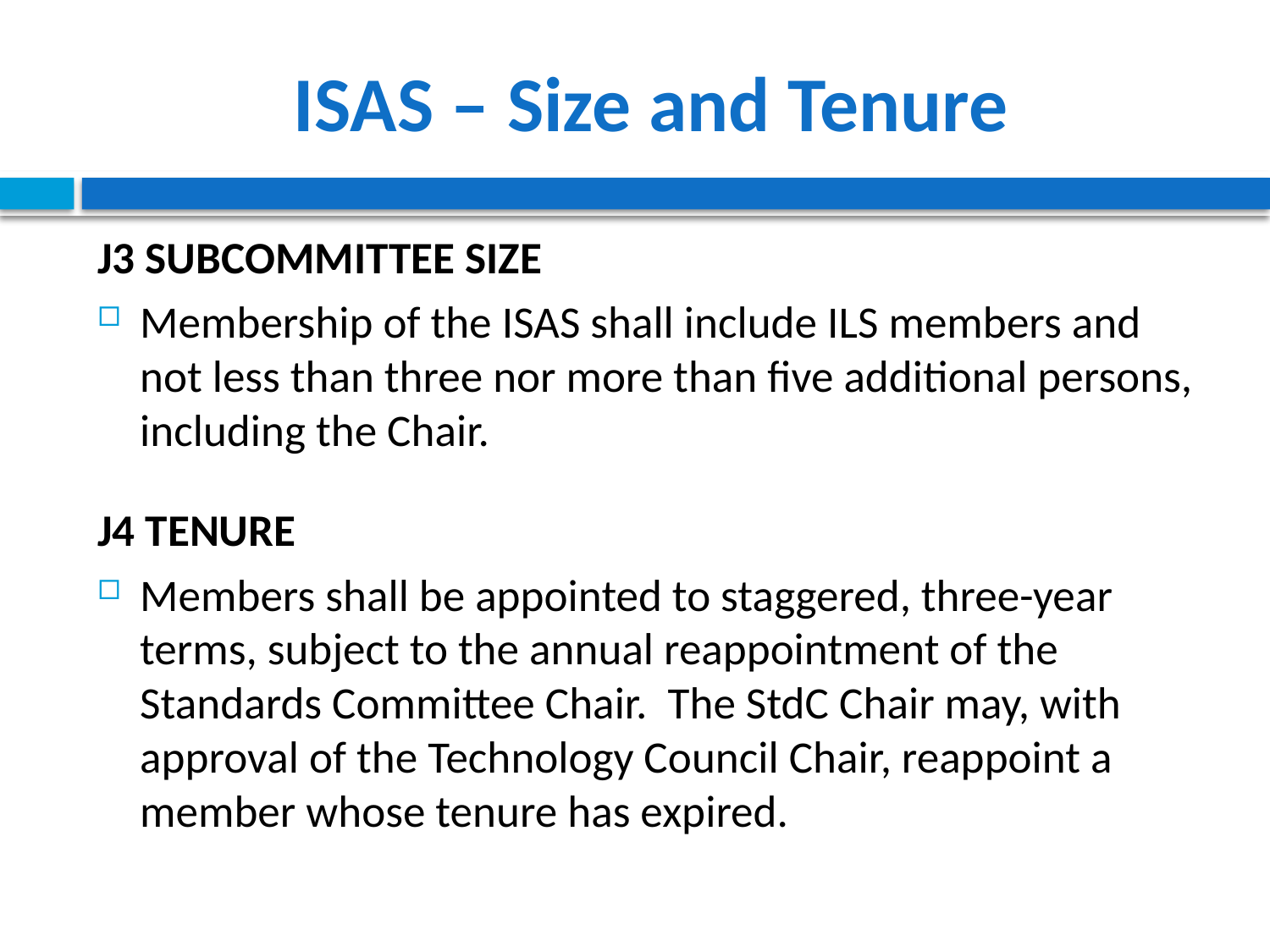

# ISAS – Size and Tenure
J3 Subcommittee Size
Membership of the ISAS shall include ILS members and not less than three nor more than five additional persons, including the Chair.

J4 Tenure
Members shall be appointed to staggered, three-year terms, subject to the annual reappointment of the Standards Committee Chair.  The StdC Chair may, with approval of the Technology Council Chair, reappoint a member whose tenure has expired.